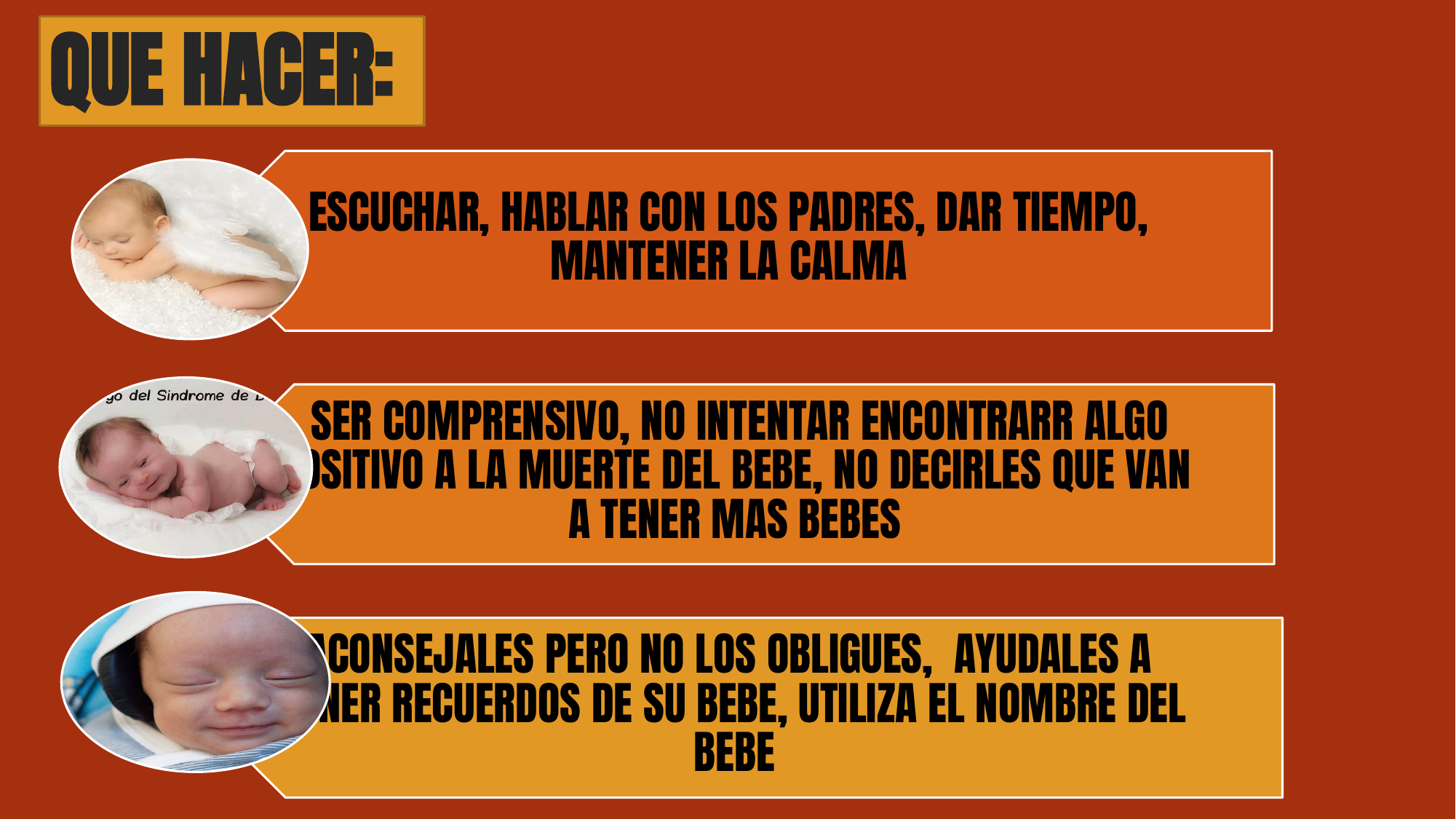

QUE HACER:
ESCUCHAR, HABLAR CON LOS PADRES, DAR TIEMPO, MANTENER LA CALMA
 SER COMPRENSIVO, NO INTENTAR ENCONTRARR ALGO POSITIVO A LA MUERTE DEL BEBE, NO DECIRLES QUE VAN A TENER MAS BEBES
ACONSEJALES PERO NO LOS OBLIGUES,  AYUDALES A  TENER RECUERDOS DE SU BEBE, UTILIZA EL NOMBRE DEL BEBE